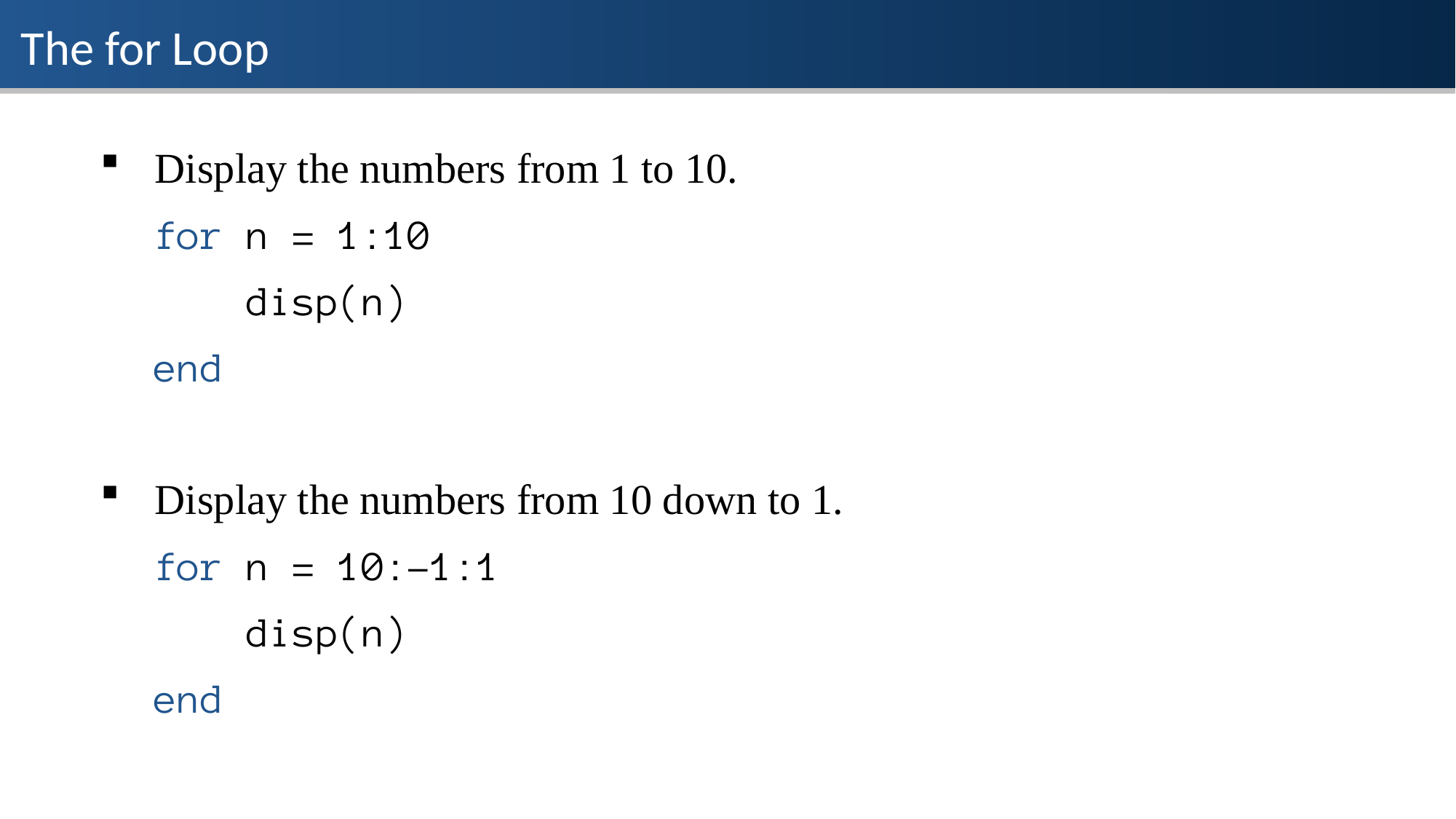

The for Loop
Display the numbers from 1 to 10.
for n = 1:10
    disp(n)
end

Display the numbers from 10 down to 1.
for n = 10:-1:1
    disp(n)
end